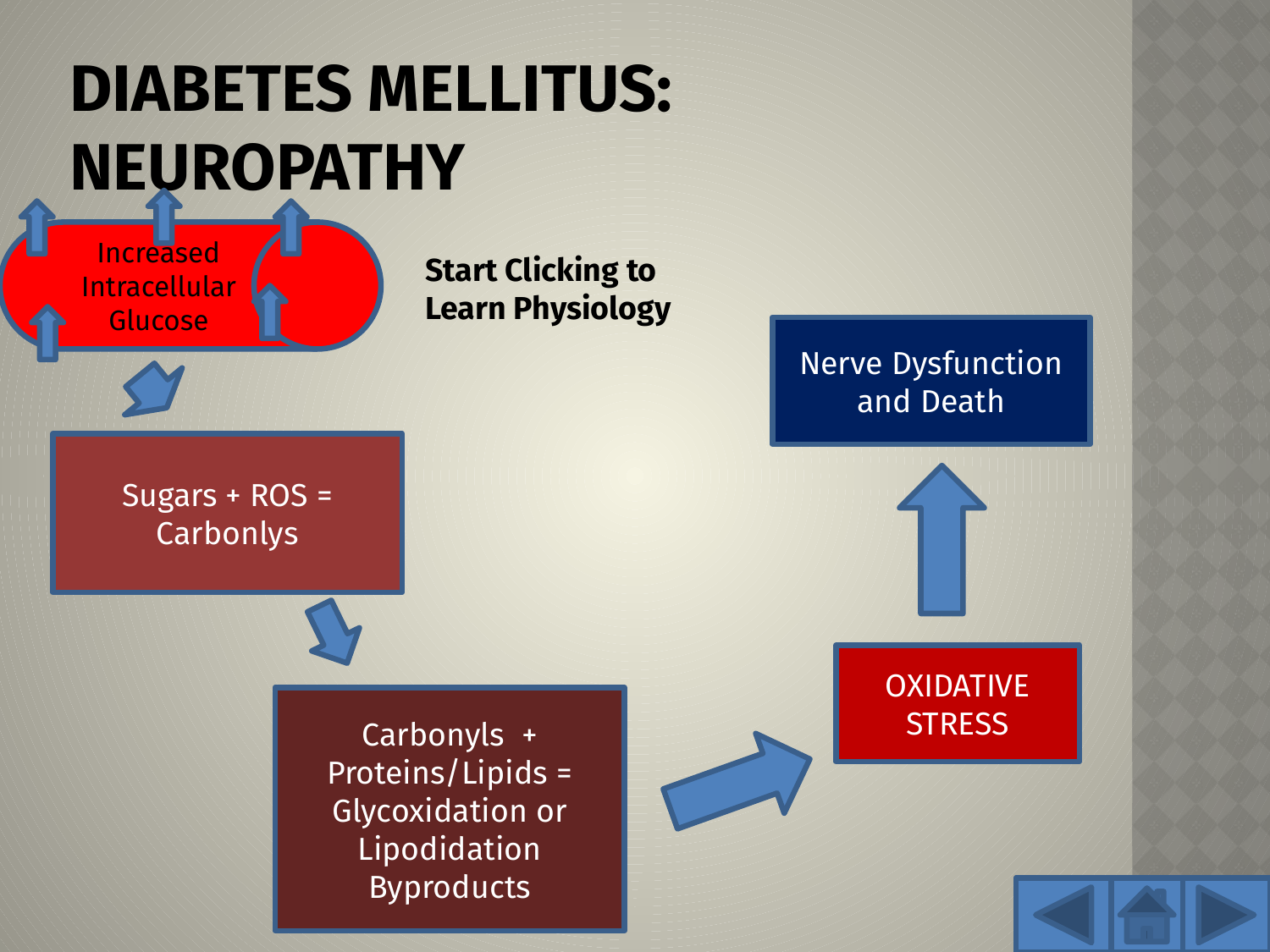

# Diabetes Mellitus: Neuropathy

Increased Intracellular Glucose
Start Clicking to Learn Physiology
Nerve Dysfunction and Death

Sugars + ROS = Carbonlys

OXIDATIVE STRESS
Carbonyls  + Proteins/Lipids =
Glycoxidation or Lipodidation Byproducts